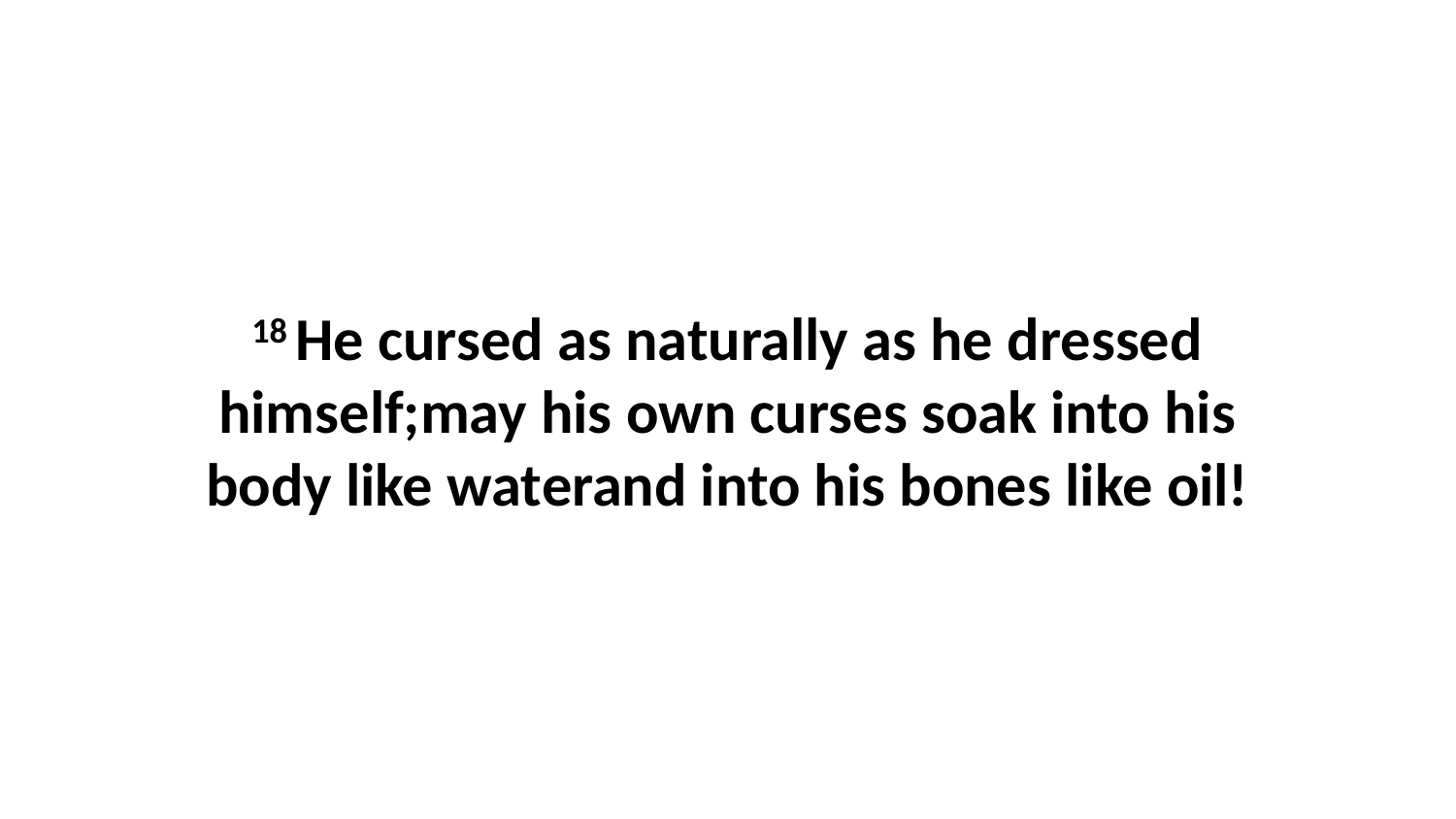

18 He cursed as naturally as he dressed himself;may his own curses soak into his body like waterand into his bones like oil!